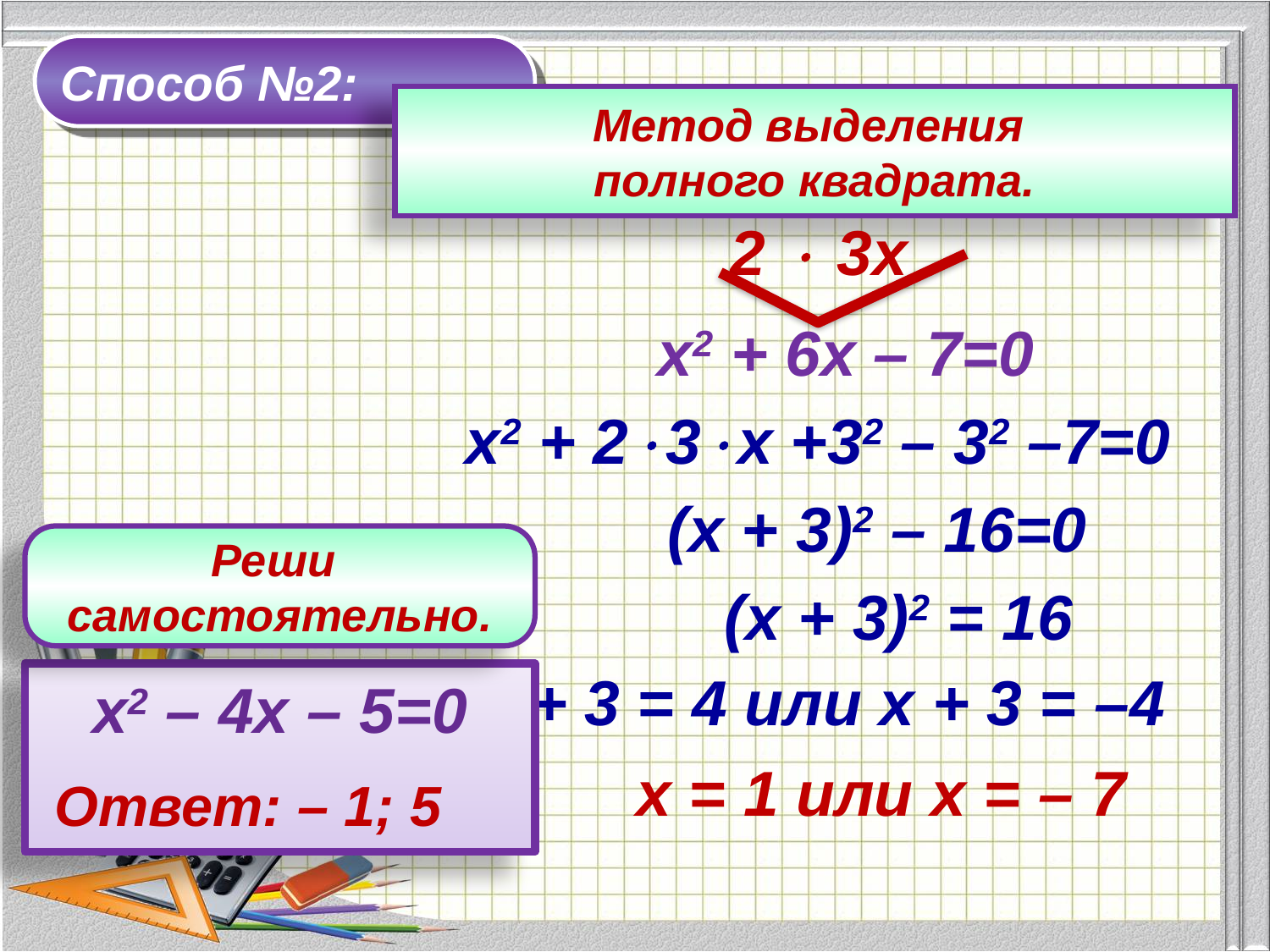

Способ №2:
Метод выделения
полного квадрата.
2 ⋅ 3х

х2 + 6х – 7=0
х2 + 2⋅3⋅х +32 – 32 –7=0
(х + 3)2 – 16=0
Реши
самостоятельно.
(х + 3)2 = 16
х + 3 = 4 или х + 3 = –4
х2 – 4х – 5=0

х = 1 или х = – 7
Ответ: – 1; 5